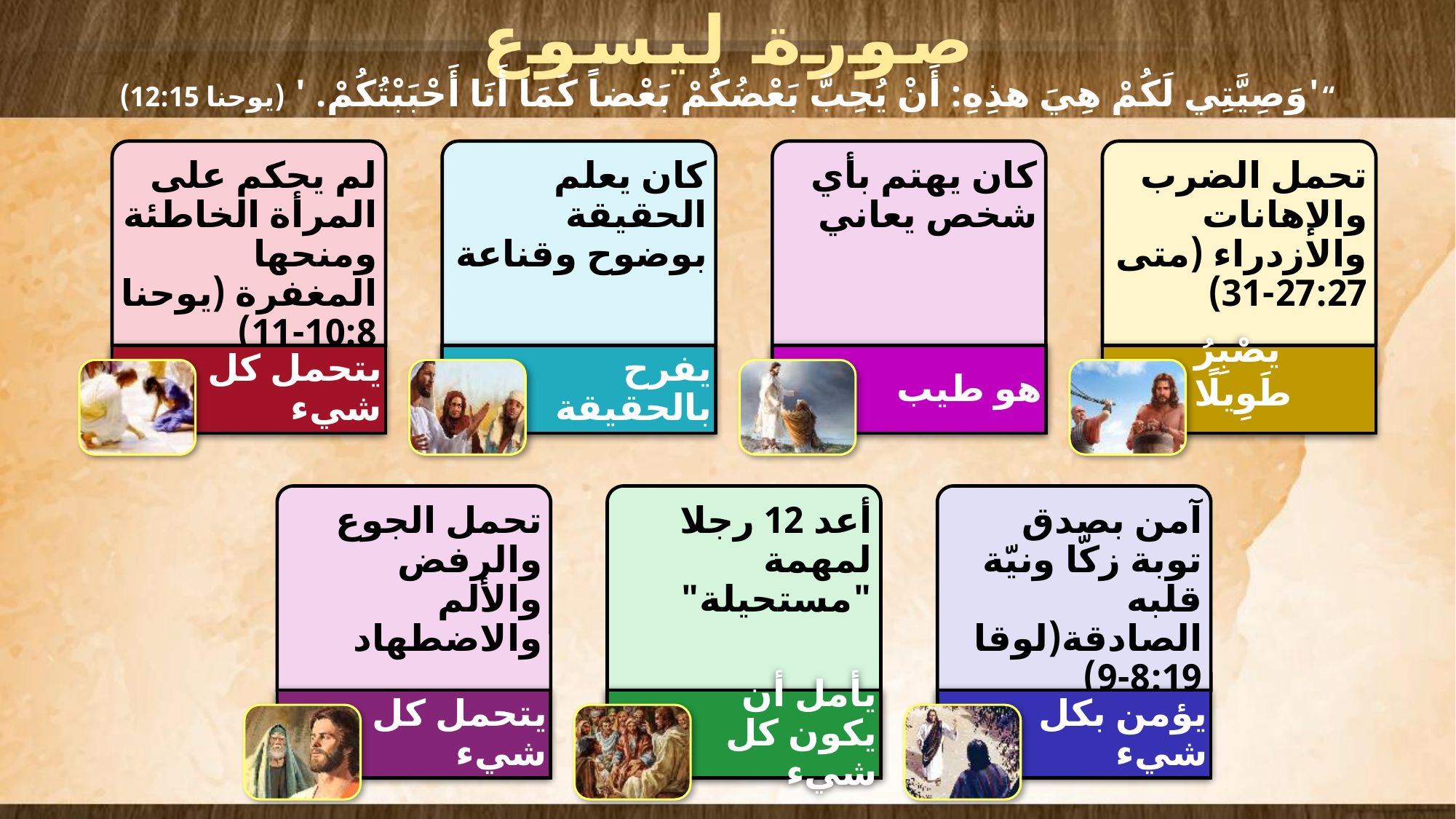

صورة ليسوع
“'وَصِيَّتِي لَكُمْ هِيَ هذِهِ: أَنْ يُحِبَّ بَعْضُكُمْ بَعْضاً كَمَا أَنَا أَحْبَبْتُكُمْ. ' (يوحنا 12:15)
تحمل الضرب والإهانات والازدراء (متى 27:27-31)
يصْبِرُ طَوِيلًا

كان يهتم بأي شخص يعاني
هو طيب
كان يعلم الحقيقة بوضوح وقناعة
يفرح بالحقيقة
لم يحكم على المرأة الخاطئة ومنحها المغفرة (يوحنا 10:8-11)
يتحمل كل شيء
آمن بصدق توبة زكّا ونيّة قلبه الصادقة(لوقا 8:19-9)
يؤمن بكل شيء
أعد 12 رجلا لمهمة "مستحيلة"
يأمل أن يكون كل شيء
تحمل الجوع والرفض والألم والاضطهاد
يتحمل كل شيء